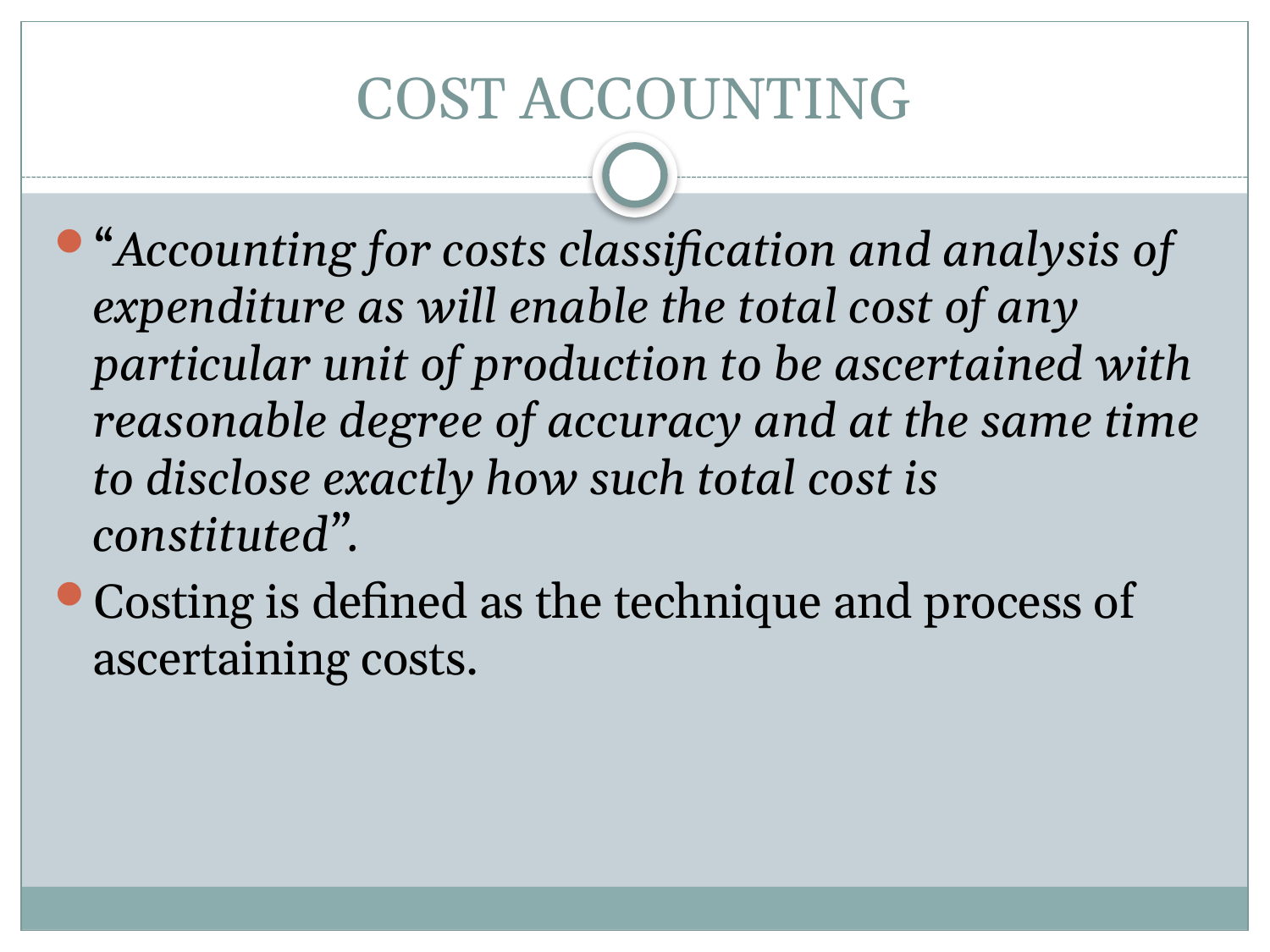

# COST ACCOUNTING
“Accounting for costs classification and analysis of expenditure as will enable the total cost of any particular unit of production to be ascertained with reasonable degree of accuracy and at the same time to disclose exactly how such total cost is constituted”.
Costing is defined as the technique and process of ascertaining costs.